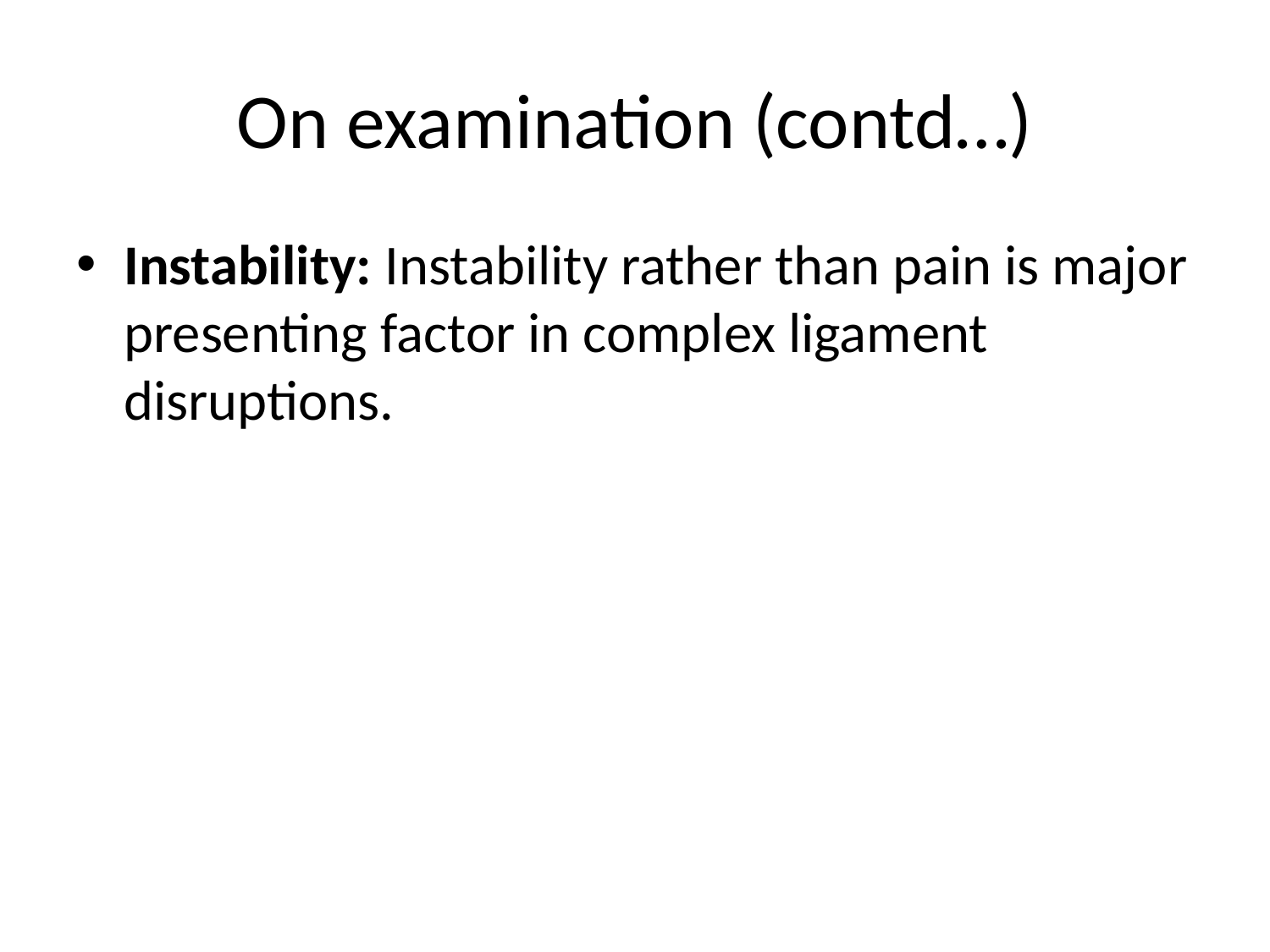

# On examination (contd…)
Instability: Instability rather than pain is major presenting factor in complex ligament disruptions.